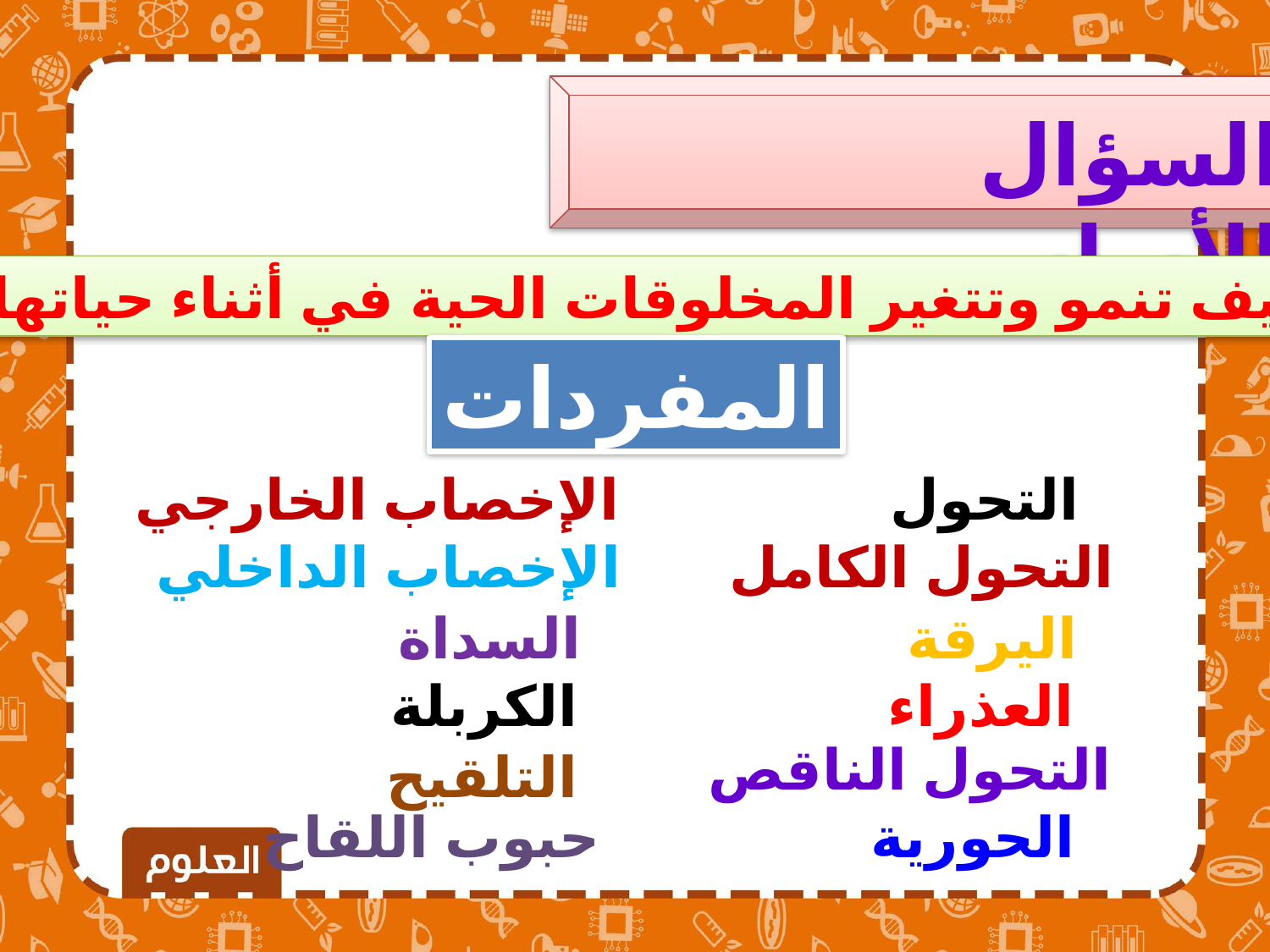

السؤال الأساسي
كيف تنمو وتتغير المخلوقات الحية في أثناء حياتها؟
المفردات
الإخصاب الخارجي
التحول
الإخصاب الداخلي
التحول الكامل
السداة
اليرقة
الكربلة
العذراء
التحول الناقص
التلقيح
حبوب اللقاح
الحورية